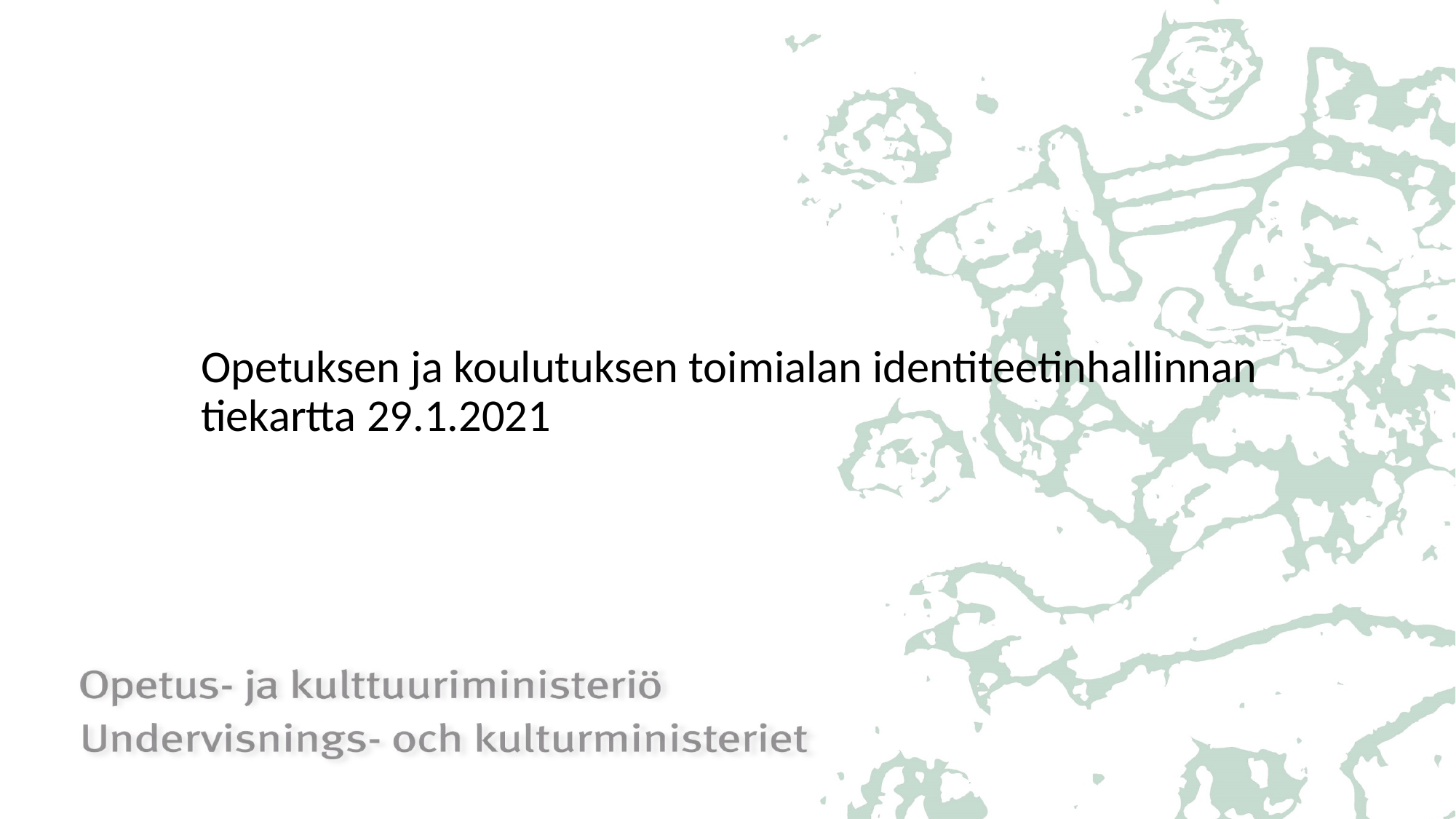

# Opetuksen ja koulutuksen toimialan identiteetinhallinnan tiekartta 29.1.2021